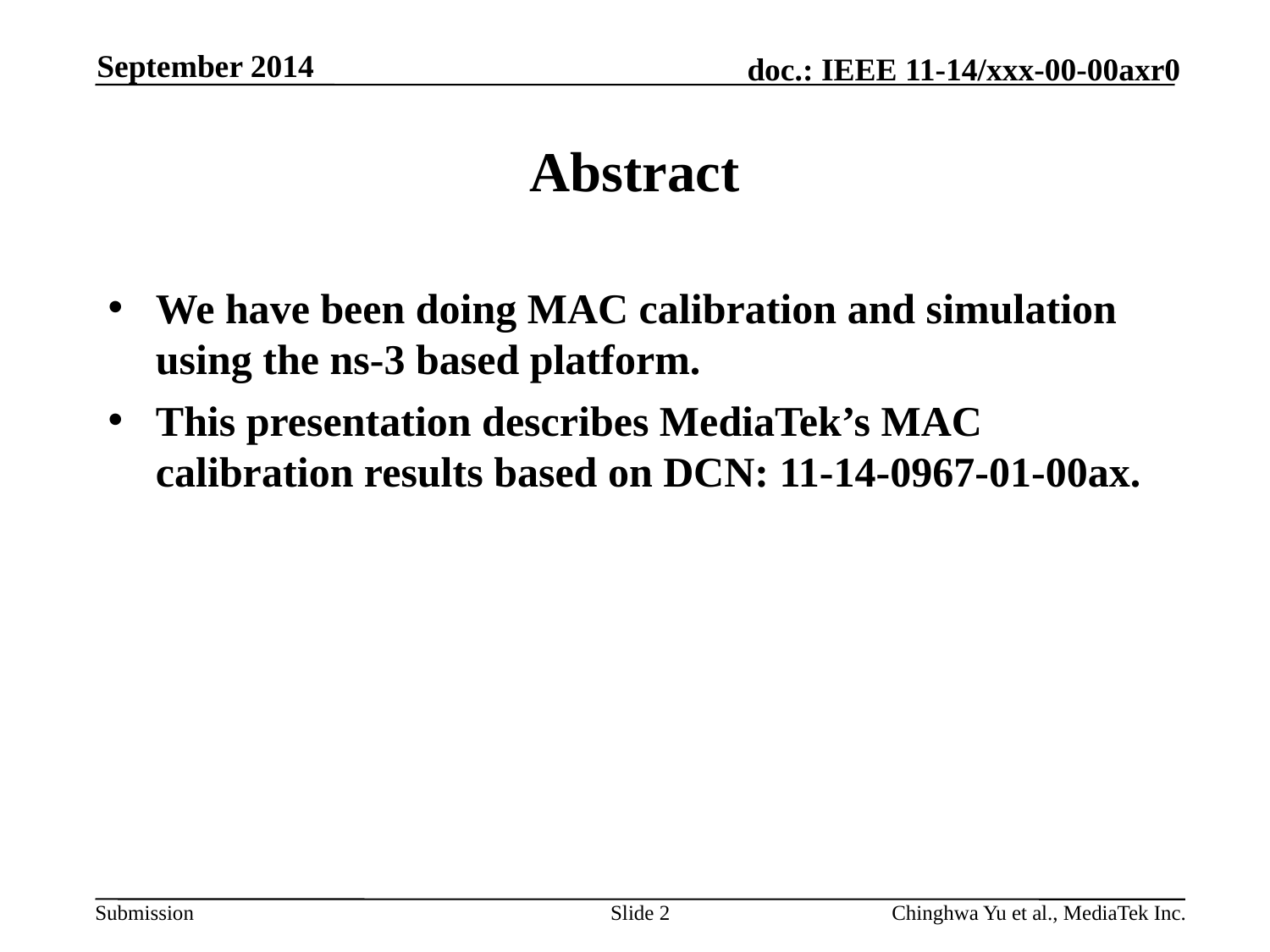

September 2014
# Abstract
We have been doing MAC calibration and simulation using the ns-3 based platform.
This presentation describes MediaTek’s MAC calibration results based on DCN: 11-14-0967-01-00ax.
Slide 2
Chinghwa Yu et al., MediaTek Inc.